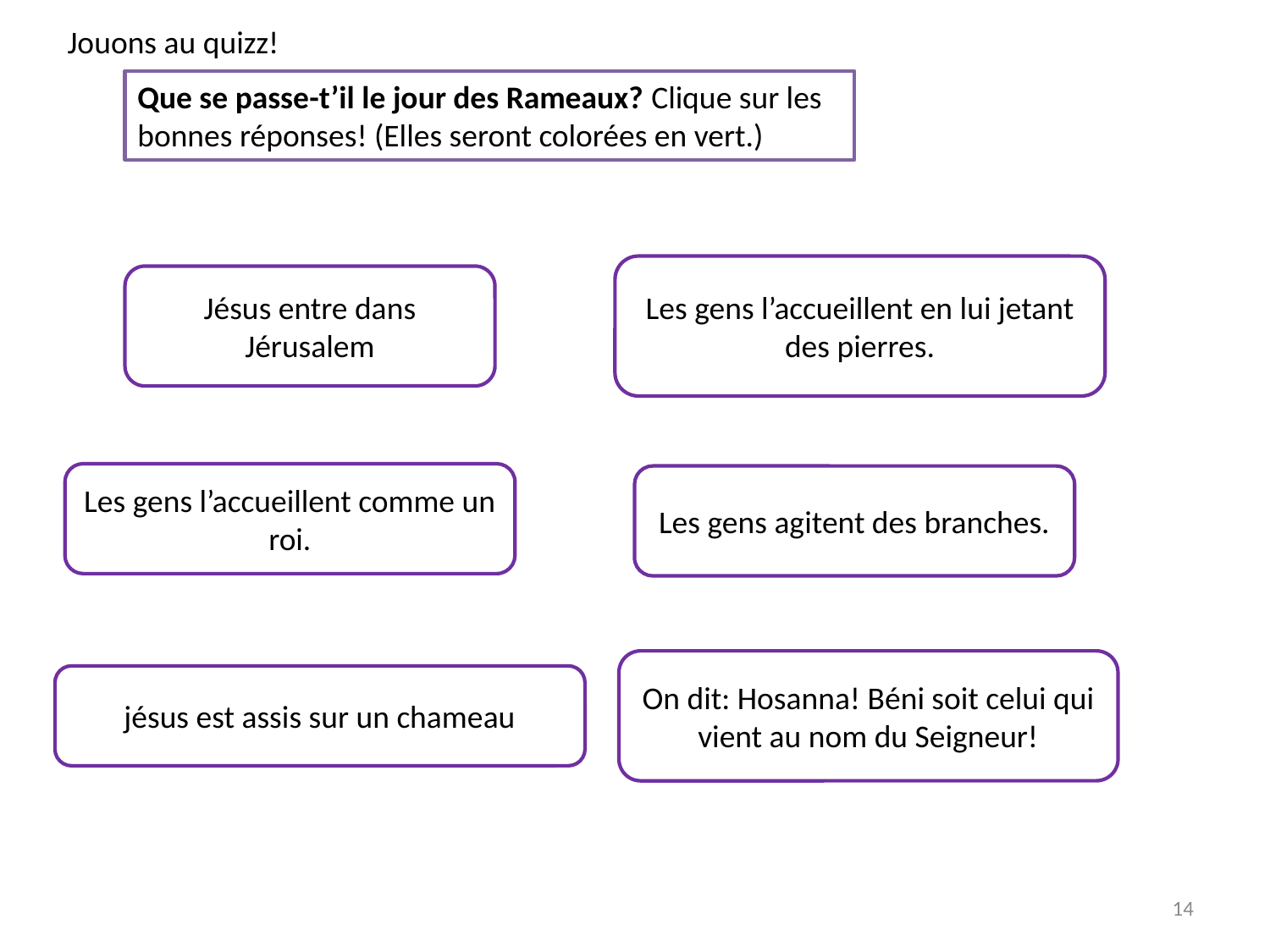

Jouons au quizz!
Que se passe-t’il le jour des Rameaux? Clique sur les bonnes réponses! (Elles seront colorées en vert.)
Les gens l’accueillent en lui jetant des pierres.
Jésus entre dans Jérusalem
Les gens l’accueillent comme un roi.
Les gens agitent des branches.
On dit: Hosanna! Béni soit celui qui vient au nom du Seigneur!
jésus est assis sur un chameau
14